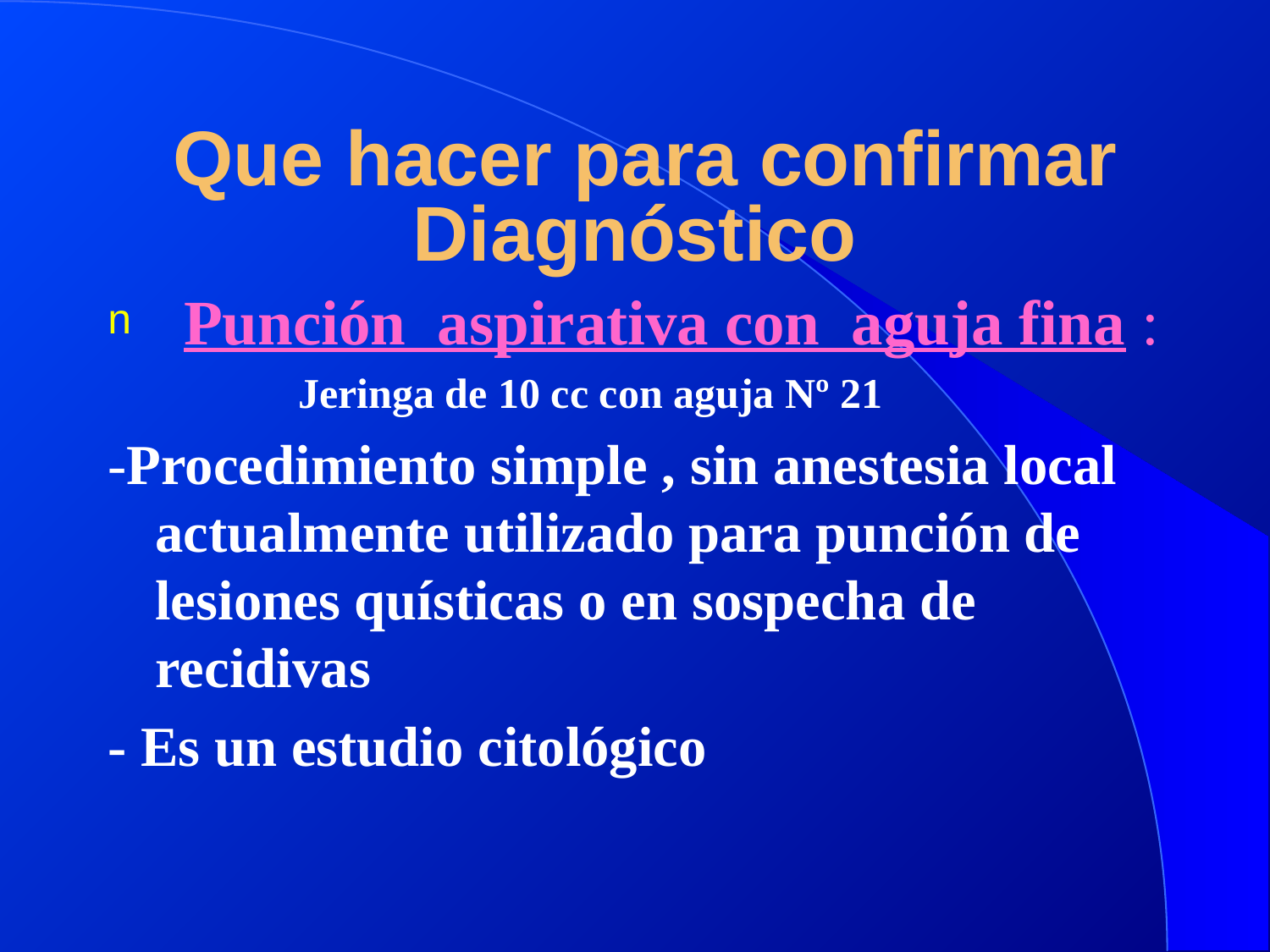

# Que hacer para confirmar Diagnóstico
  Punción  aspirativa con  aguja fina :
                  Jeringa de 10 cc con aguja Nº 21
-Procedimiento simple , sin anestesia local actualmente utilizado para punción de lesiones quísticas o en sospecha de recidivas
- Es un estudio citológico